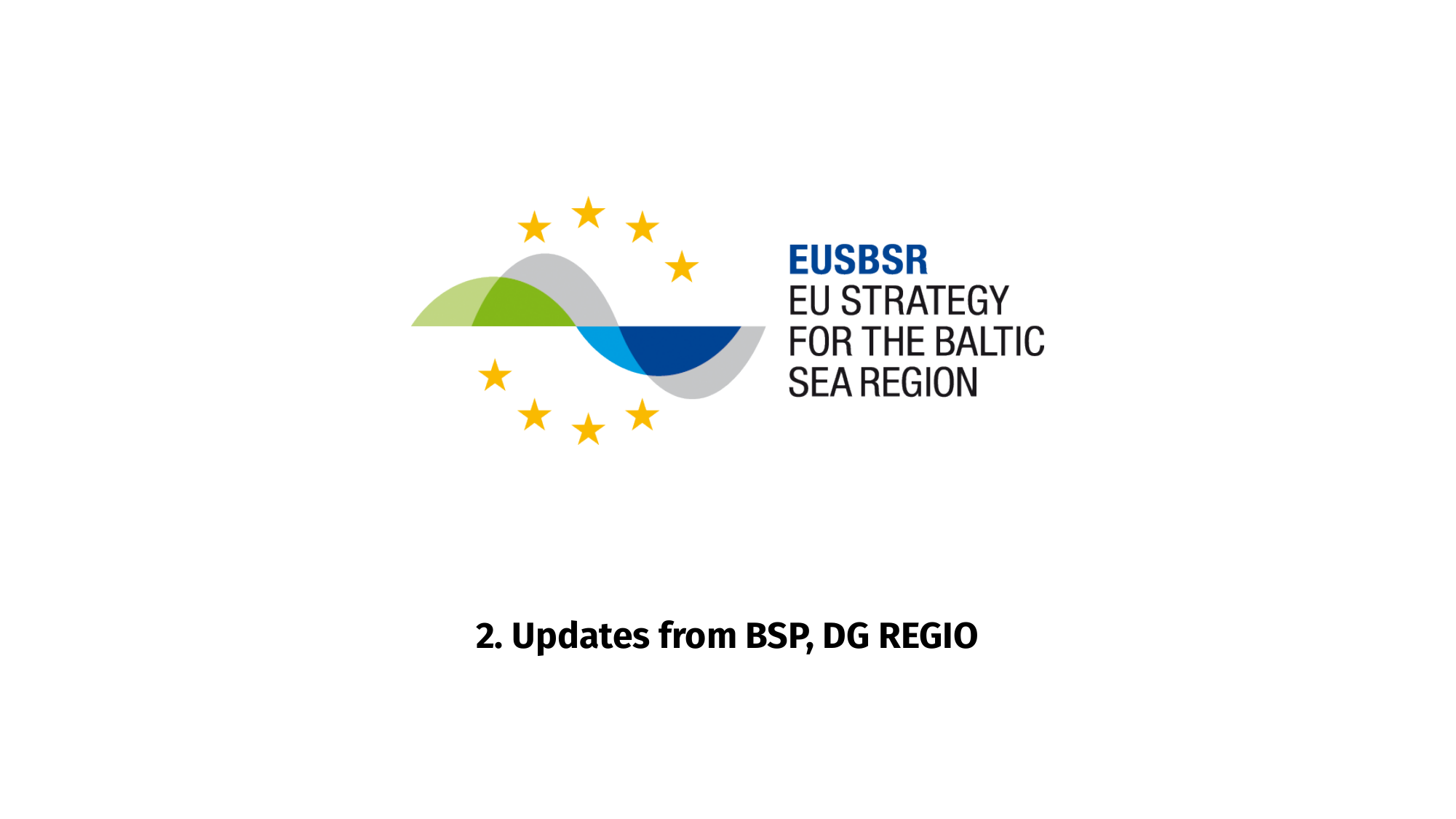

# 2. Updates from BSP, DG REGIO